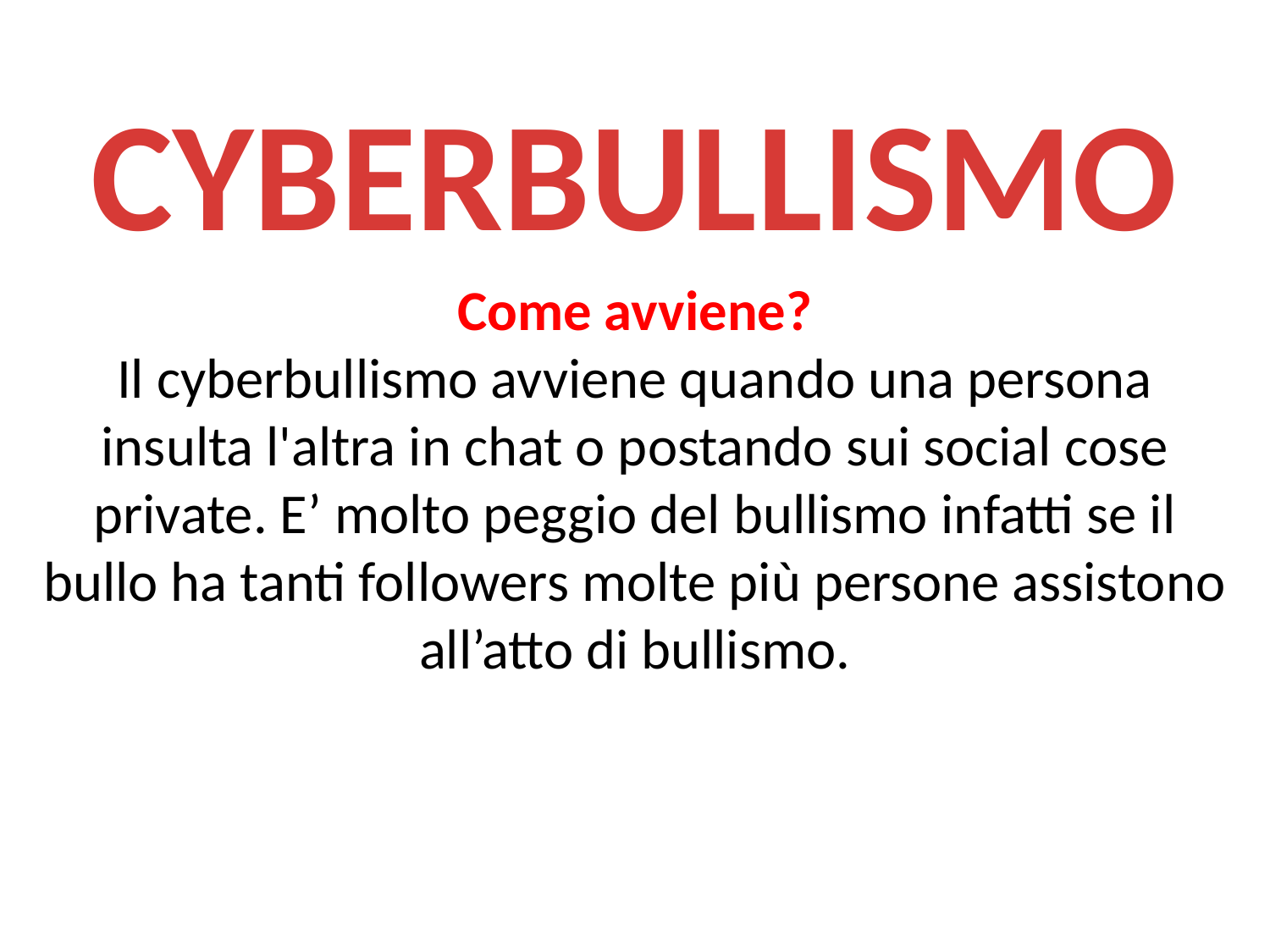

CYBERBULLISMO
Come avviene?
Il cyberbullismo avviene quando una persona insulta l'altra in chat o postando sui social cose private. E’ molto peggio del bullismo infatti se il bullo ha tanti followers molte più persone assistono all’atto di bullismo.